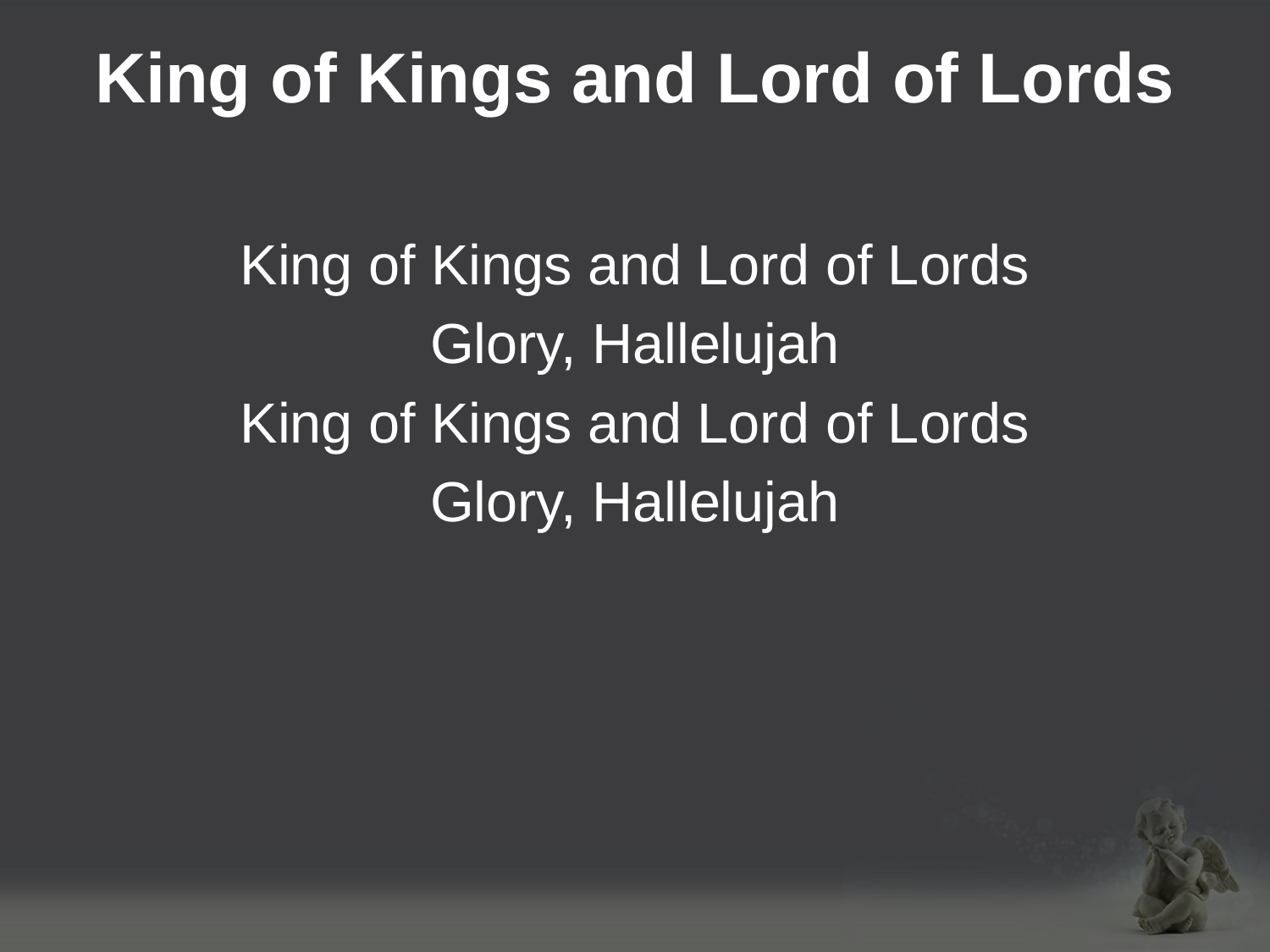

# King of Kings and Lord of Lords
King of Kings and Lord of Lords
Glory, Hallelujah
King of Kings and Lord of Lords
Glory, Hallelujah